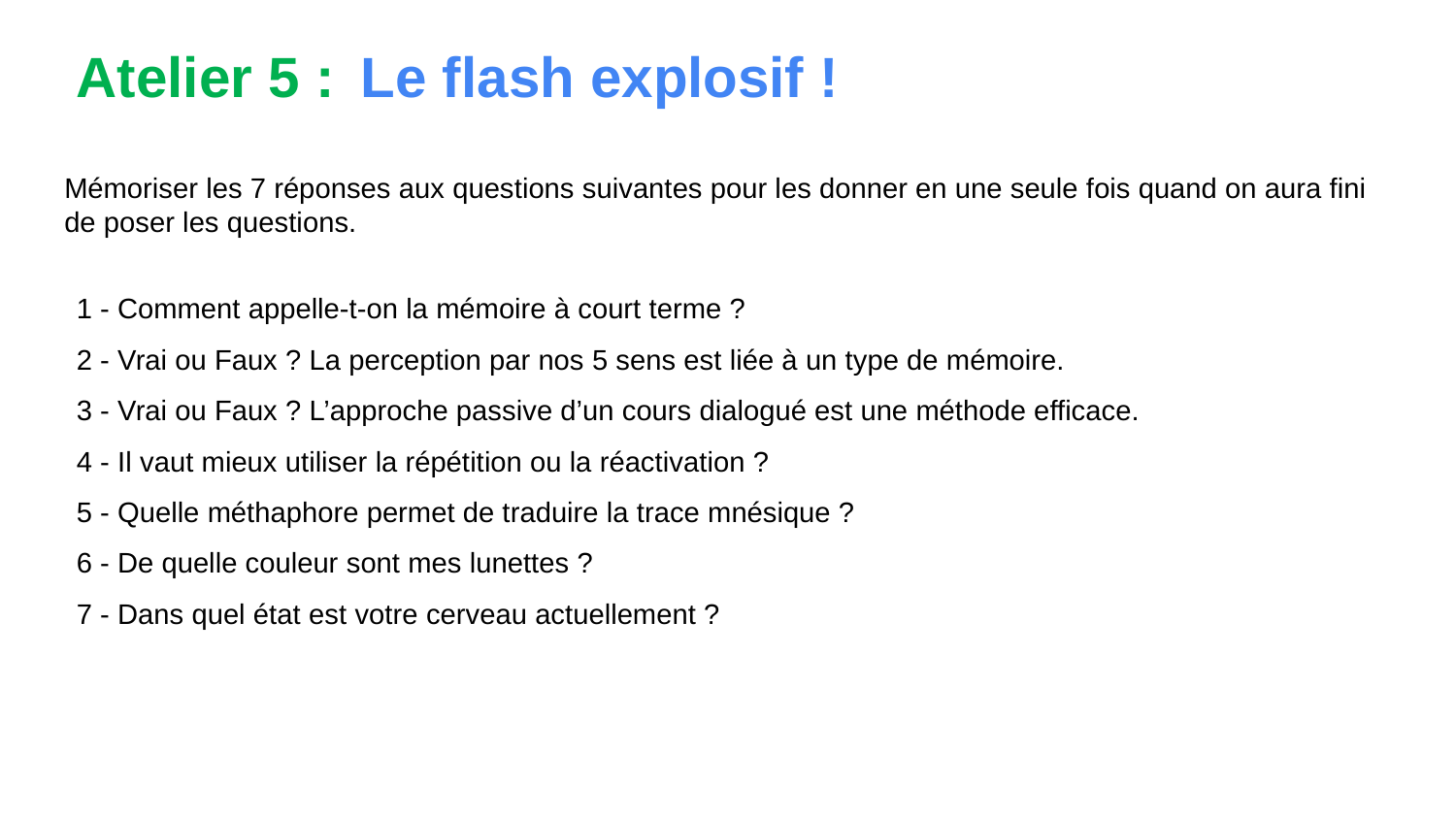

Atelier 5 :
Le flash explosif !
Mémoriser les 7 réponses aux questions suivantes pour les donner en une seule fois quand on aura fini de poser les questions.
1 - Comment appelle-t-on la mémoire à court terme ?
2 - Vrai ou Faux ? La perception par nos 5 sens est liée à un type de mémoire.
3 - Vrai ou Faux ? L’approche passive d’un cours dialogué est une méthode efficace.
4 - Il vaut mieux utiliser la répétition ou la réactivation ?
5 - Quelle méthaphore permet de traduire la trace mnésique ?
6 - De quelle couleur sont mes lunettes ?
7 - Dans quel état est votre cerveau actuellement ?